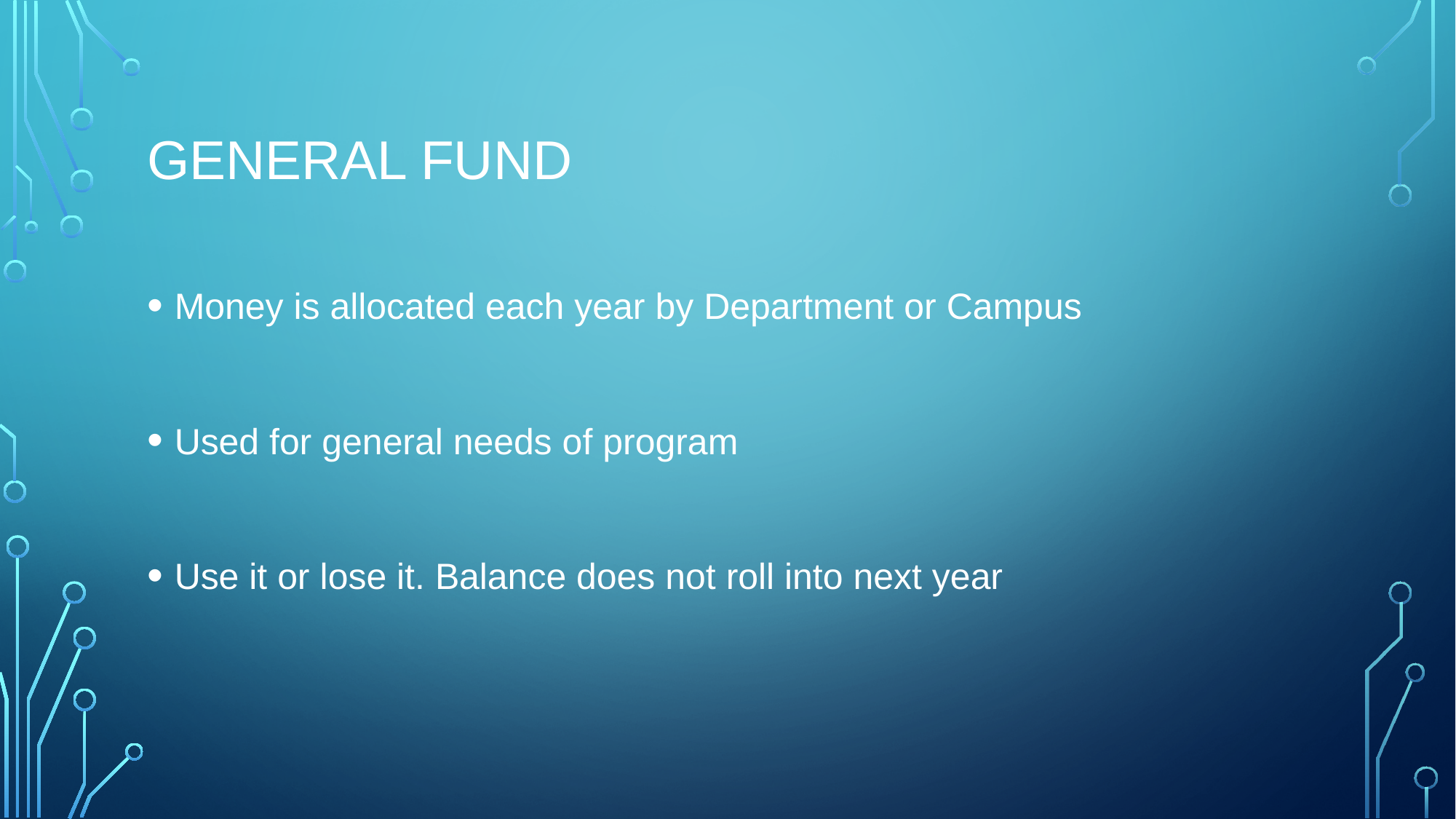

# General Fund
Money is allocated each year by Department or Campus

Used for general needs of program

Use it or lose it. Balance does not roll into next year